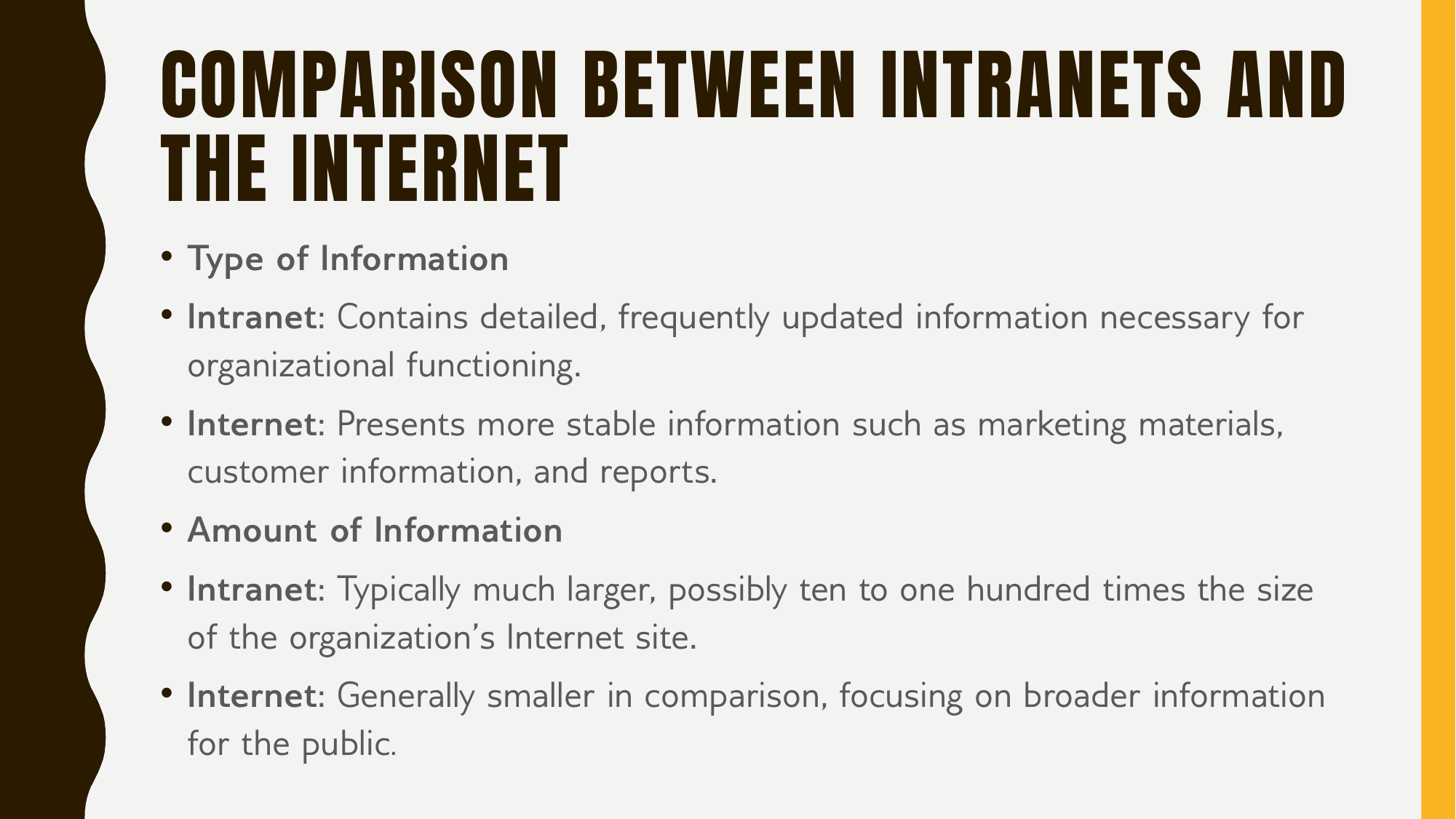

# comparison between intranets and the Internet

Type of Information
Intranet: Contains detailed, frequently updated information necessary for organizational functioning.
Internet: Presents more stable information such as marketing materials, customer information, and reports.
Amount of Information
Intranet: Typically much larger, possibly ten to one hundred times the size of the organization’s Internet site.
Internet: Generally smaller in comparison, focusing on broader information for the public.